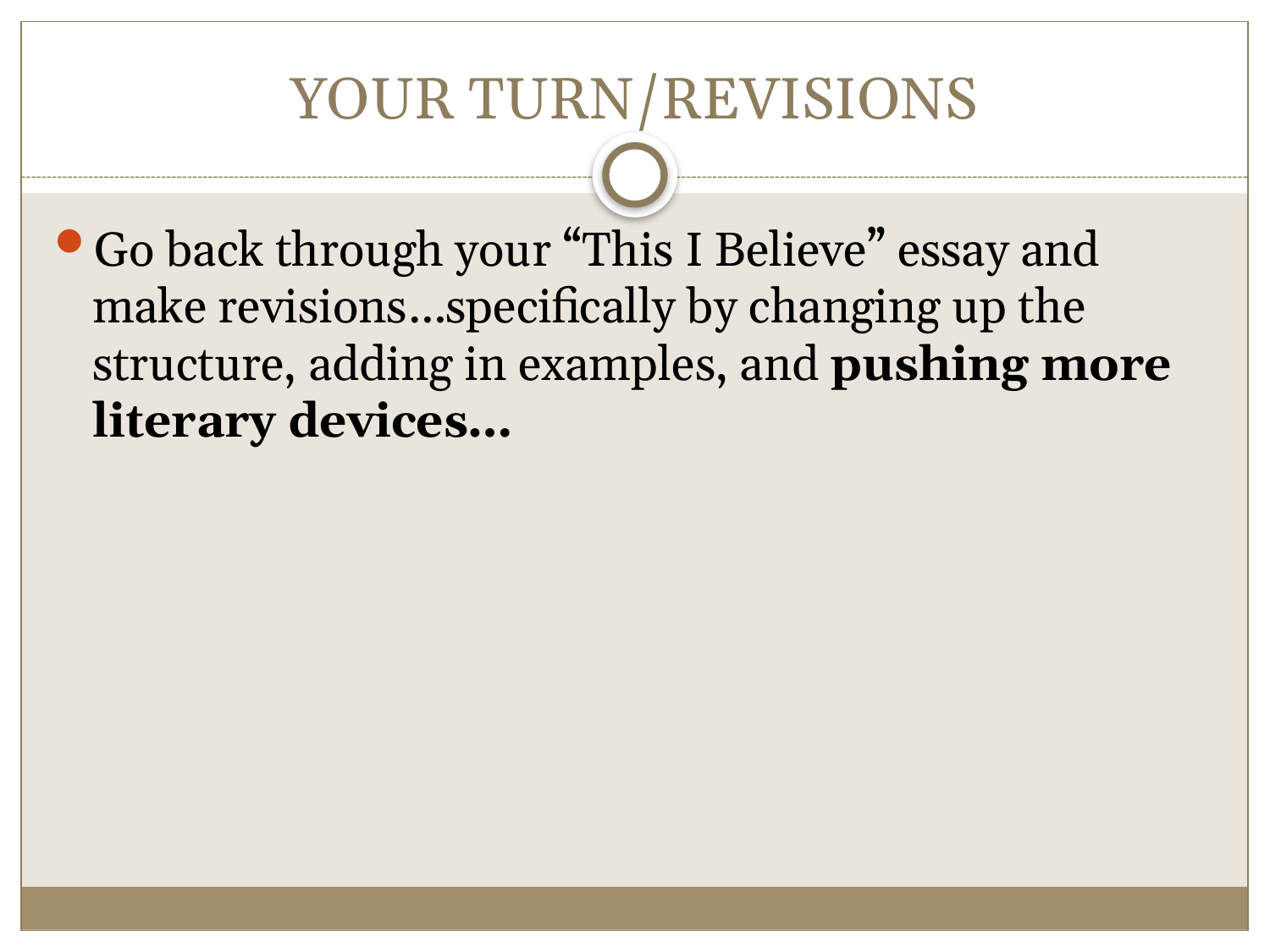

# YOUR TURN/REVISIONS
Go back through your “This I Believe” essay and make revisions…specifically by changing up the structure, adding in examples, and pushing more literary devices…